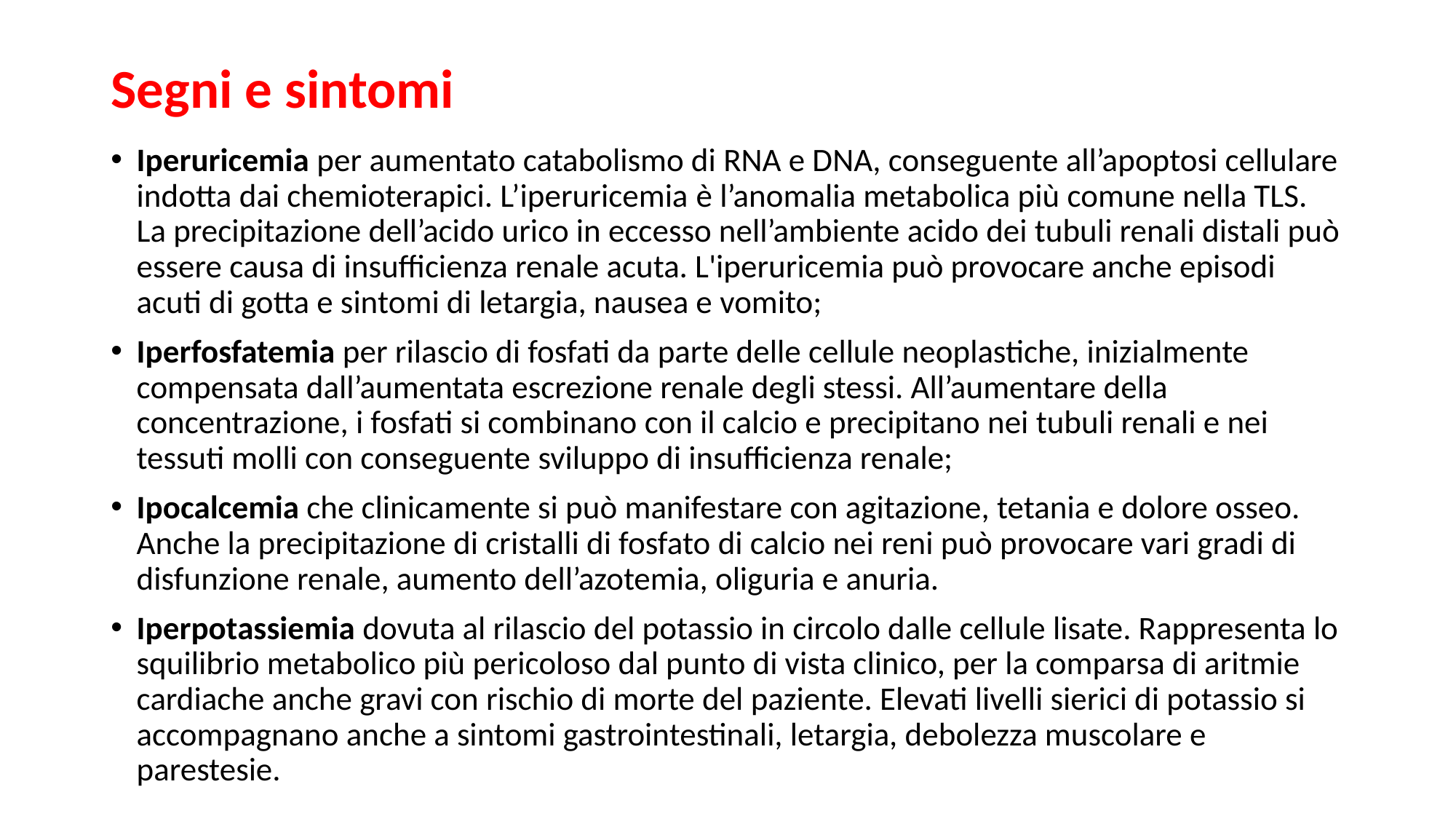

# Segni e sintomi
Iperuricemia per aumentato catabolismo di RNA e DNA, conseguente all’apoptosi cellulare indotta dai chemioterapici. L’iperuricemia è l’anomalia metabolica più comune nella TLS. La precipitazione dell’acido urico in eccesso nell’ambiente acido dei tubuli renali distali può essere causa di insufficienza renale acuta. L'iperuricemia può provocare anche episodi acuti di gotta e sintomi di letargia, nausea e vomito;
Iperfosfatemia per rilascio di fosfati da parte delle cellule neoplastiche, inizialmente compensata dall’aumentata escrezione renale degli stessi. All’aumentare della concentrazione, i fosfati si combinano con il calcio e precipitano nei tubuli renali e nei tessuti molli con conseguente sviluppo di insufficienza renale;
Ipocalcemia che clinicamente si può manifestare con agitazione, tetania e dolore osseo. Anche la precipitazione di cristalli di fosfato di calcio nei reni può provocare vari gradi di disfunzione renale, aumento dell’azotemia, oliguria e anuria.
Iperpotassiemia dovuta al rilascio del potassio in circolo dalle cellule lisate. Rappresenta lo squilibrio metabolico più pericoloso dal punto di vista clinico, per la comparsa di aritmie cardiache anche gravi con rischio di morte del paziente. Elevati livelli sierici di potassio si accompagnano anche a sintomi gastrointestinali, letargia, debolezza muscolare e parestesie.